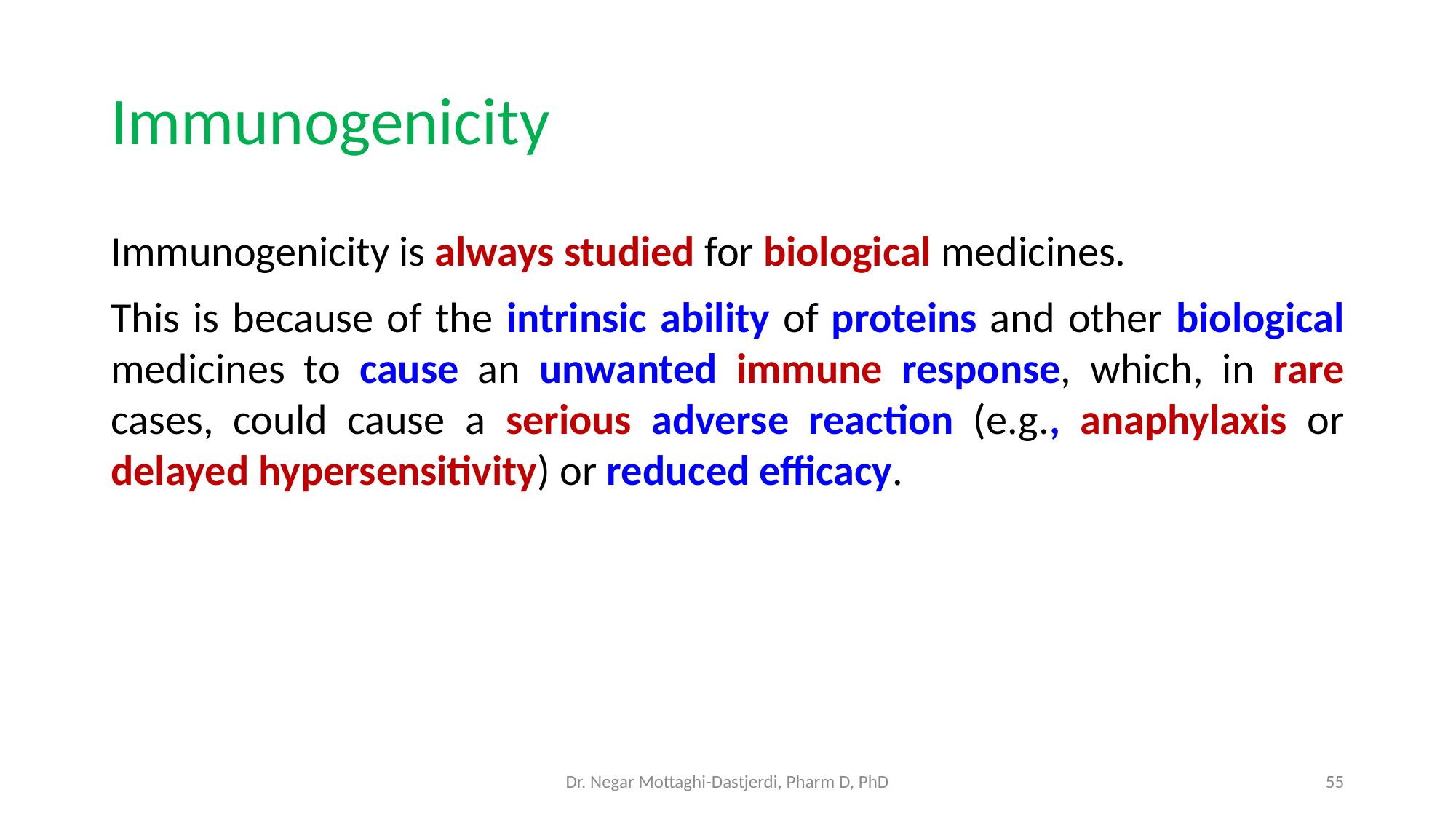

# Immunogenicity
Immunogenicity is always studied for biological medicines.
This is because of the intrinsic ability of proteins and other biological medicines to cause an unwanted immune response, which, in rare cases, could cause a serious adverse reaction (e.g., anaphylaxis or delayed hypersensitivity) or reduced efficacy.
Dr. Negar Mottaghi-Dastjerdi, Pharm D, PhD
55